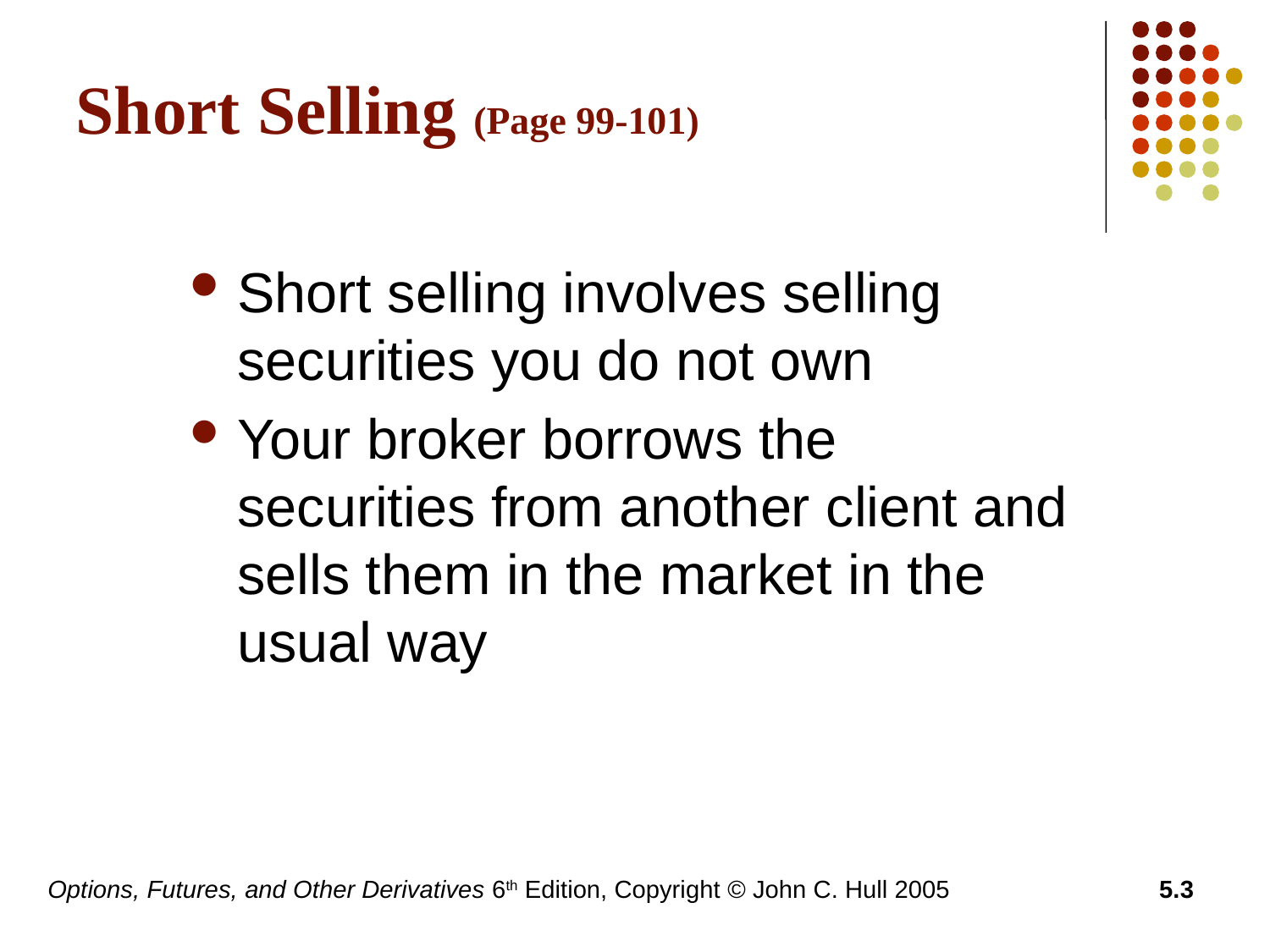

# Short Selling (Page 99-101)
Short selling involves selling securities you do not own
Your broker borrows the securities from another client and sells them in the market in the usual way
Options, Futures, and Other Derivatives 6th Edition, Copyright © John C. Hull 2005

5.3